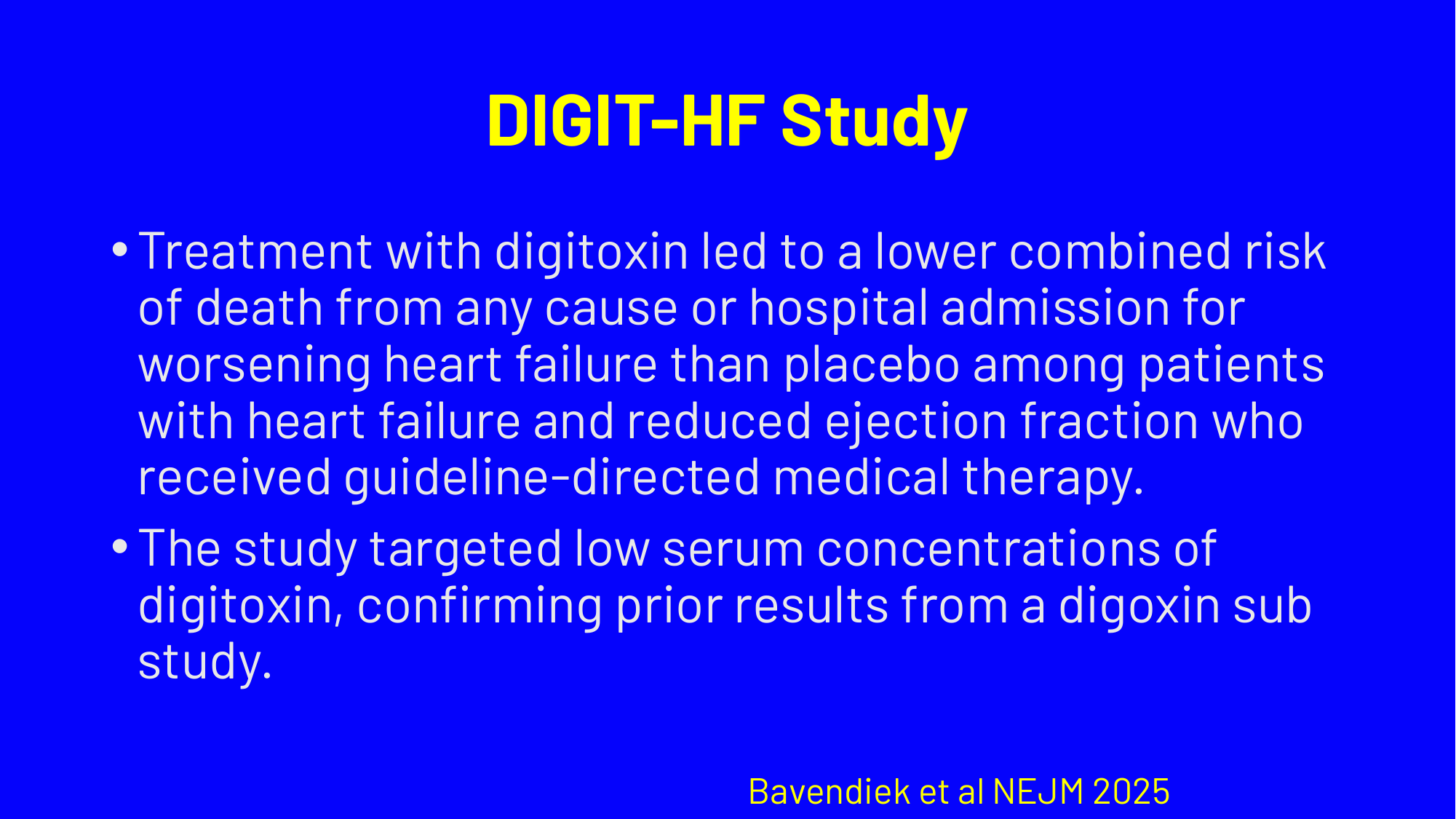

# DIGIT-HF Study
Treatment with digitoxin led to a lower combined risk of death from any cause or hospital admission for worsening heart failure than placebo among patients with heart failure and reduced ejection fraction who received guideline-directed medical therapy.
The study targeted low serum concentrations of digitoxin, confirming prior results from a digoxin sub study.
Bavendiek et al NEJM 2025